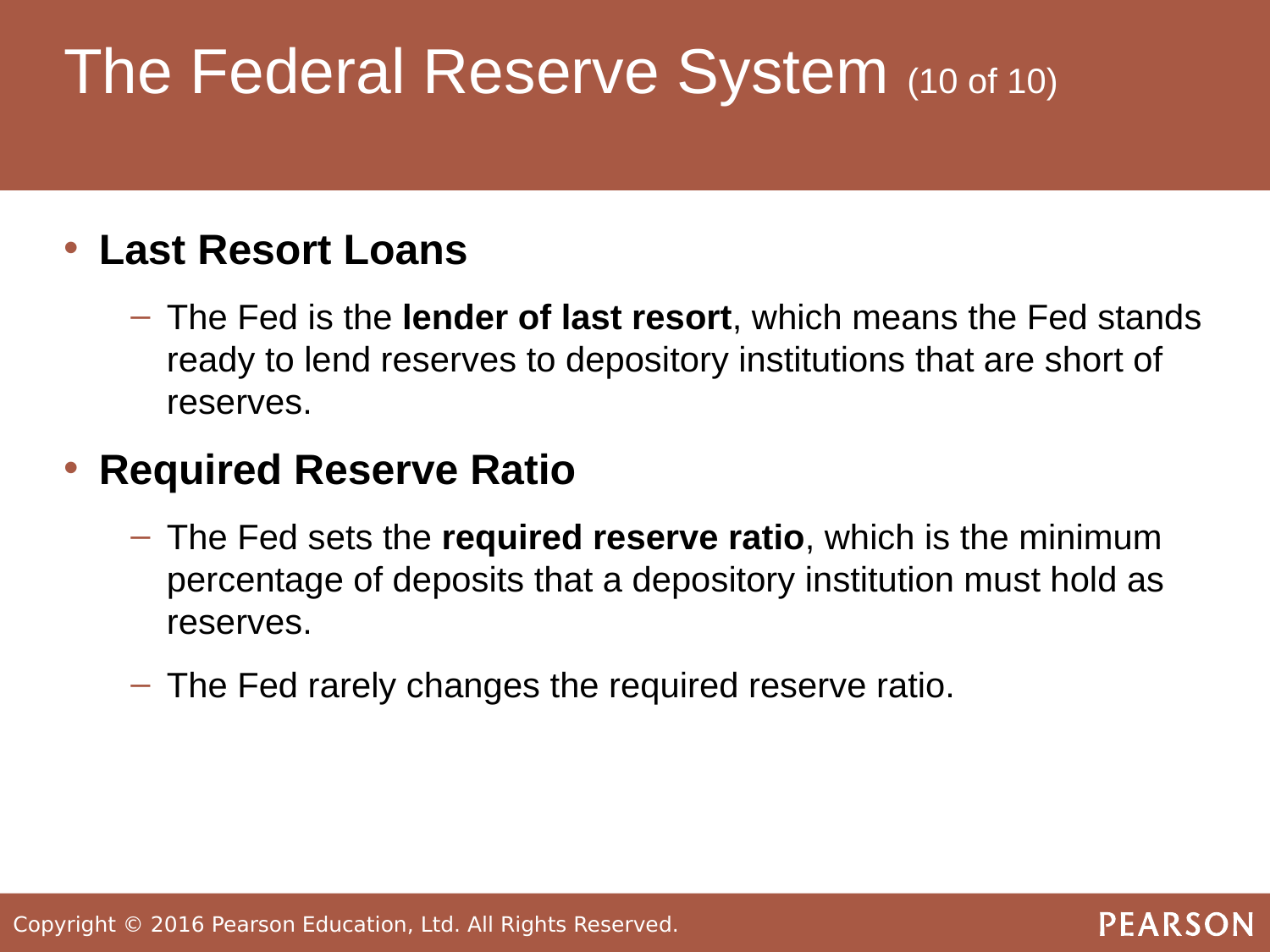

# The Federal Reserve System (10 of 10)
Last Resort Loans
The Fed is the lender of last resort, which means the Fed stands ready to lend reserves to depository institutions that are short of reserves.
Required Reserve Ratio
The Fed sets the required reserve ratio, which is the minimum percentage of deposits that a depository institution must hold as reserves.
The Fed rarely changes the required reserve ratio.